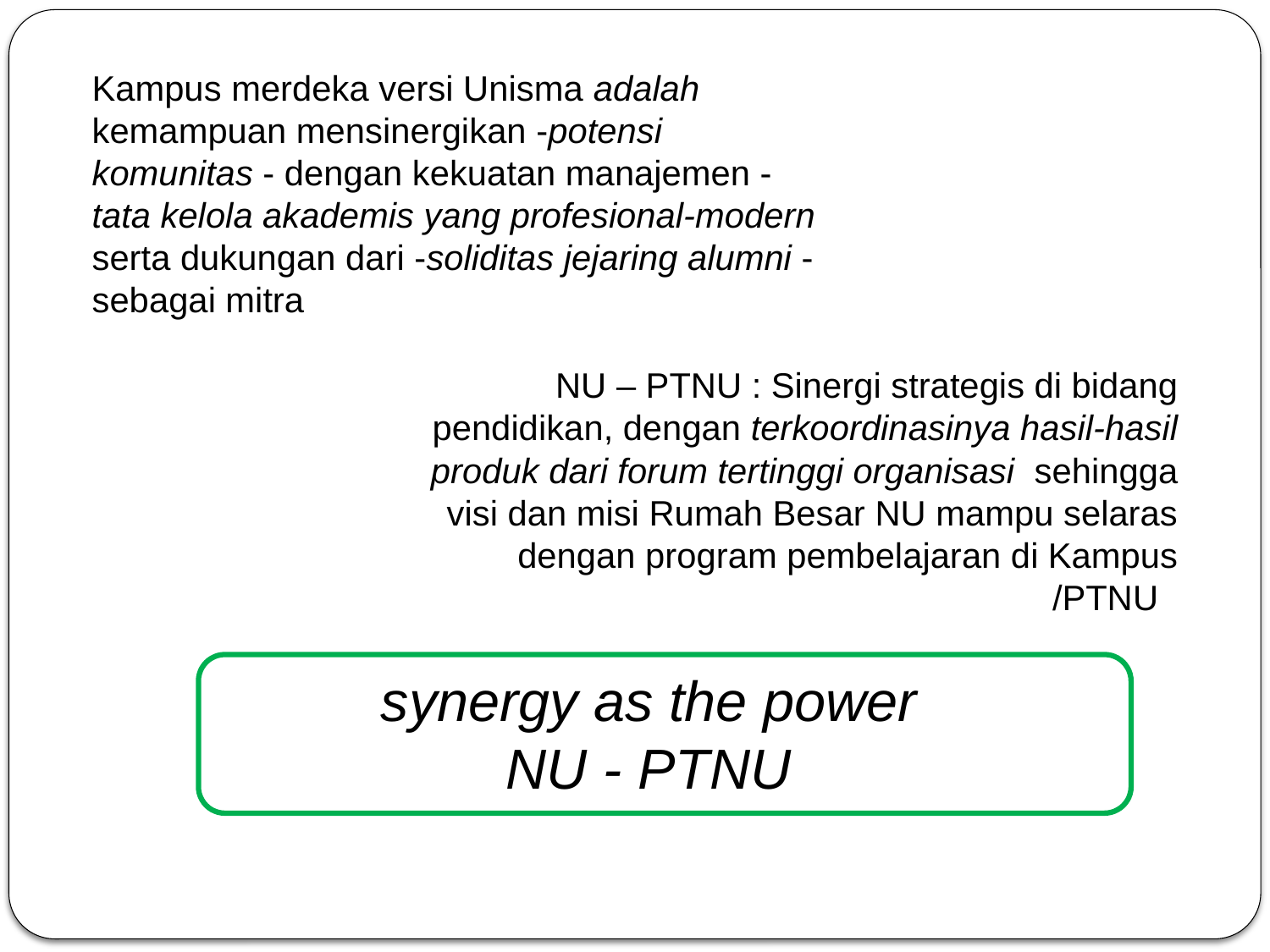

Kampus merdeka versi Unisma adalah kemampuan mensinergikan -potensi komunitas - dengan kekuatan manajemen -tata kelola akademis yang profesional-modern serta dukungan dari -soliditas jejaring alumni - sebagai mitra
NU – PTNU : Sinergi strategis di bidang pendidikan, dengan terkoordinasinya hasil-hasil produk dari forum tertinggi organisasi  sehingga visi dan misi Rumah Besar NU mampu selaras dengan program pembelajaran di Kampus /PTNU

# synergy as the power NU - PTNU